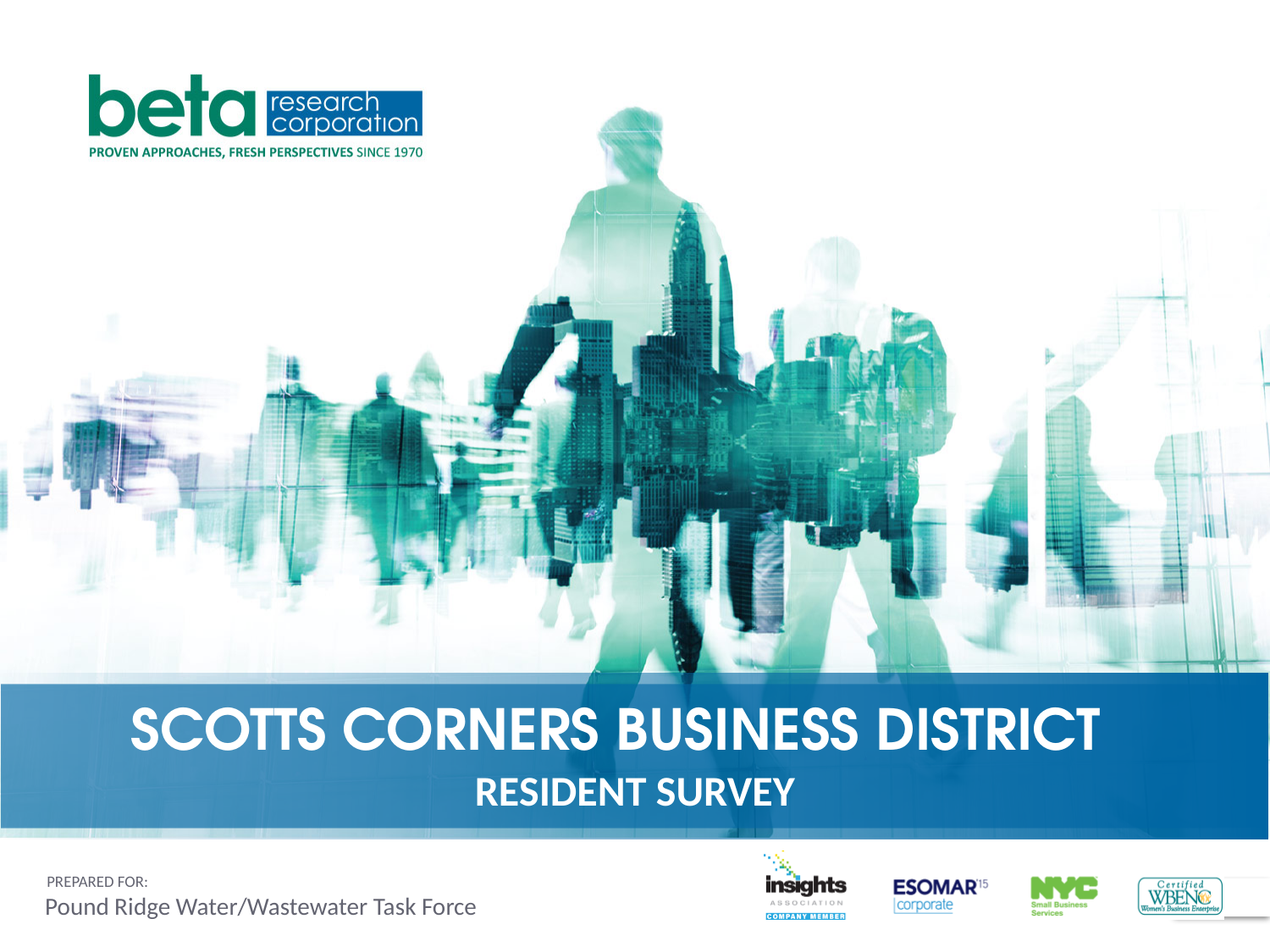

# SCOTTS CORNERS BUSINESS DISTRICT
RESIDENT SURVEY
Pound Ridge Water/Wastewater Task Force